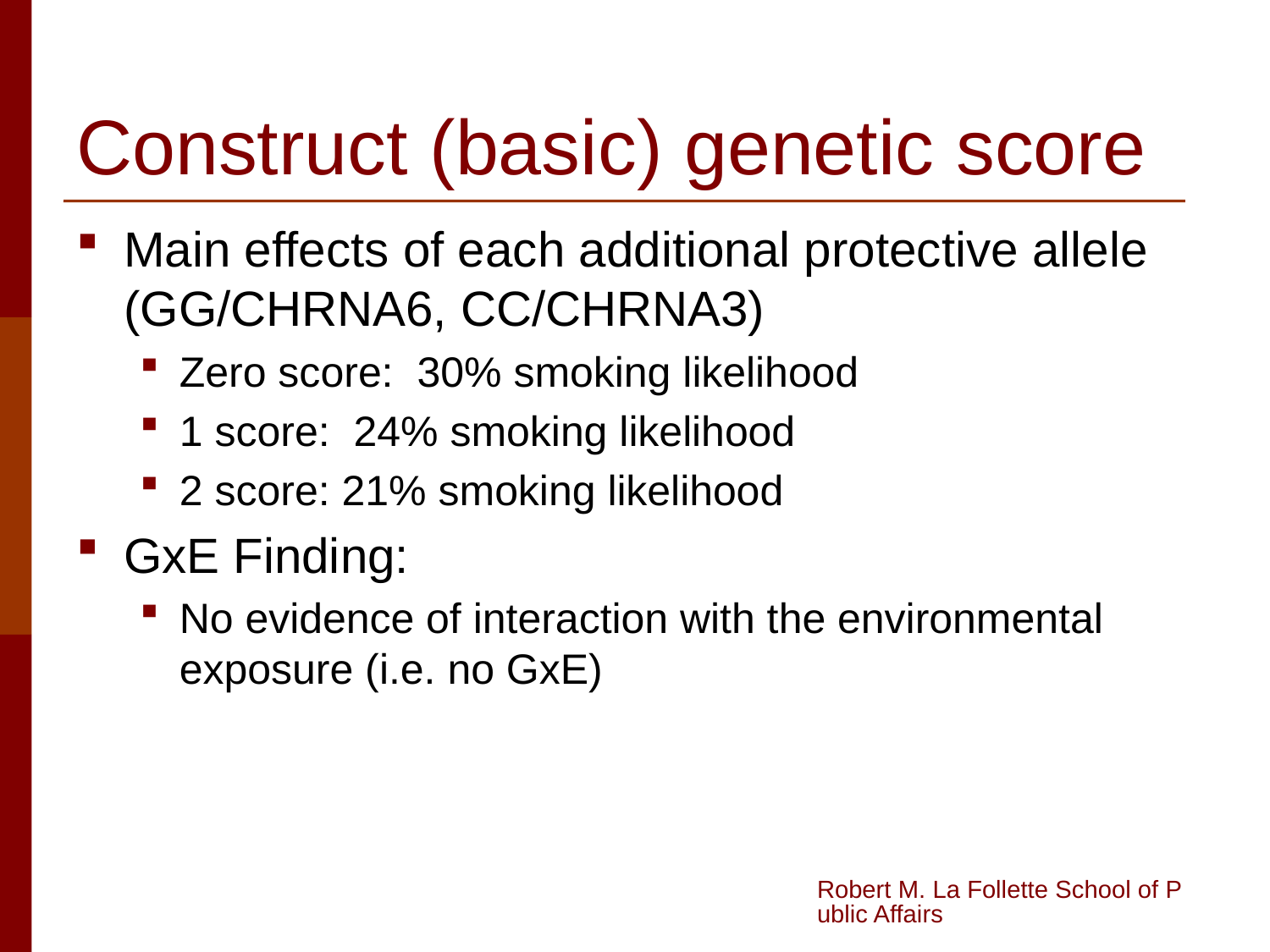

# Construct (basic) genetic score
Main effects of each additional protective allele (GG/CHRNA6, CC/CHRNA3)
Zero score:  30% smoking likelihood
1 score:  24% smoking likelihood
2 score: 21% smoking likelihood
GxE Finding:
No evidence of interaction with the environmental exposure (i.e. no GxE)

Robert M. La Follette School of Public Affairs